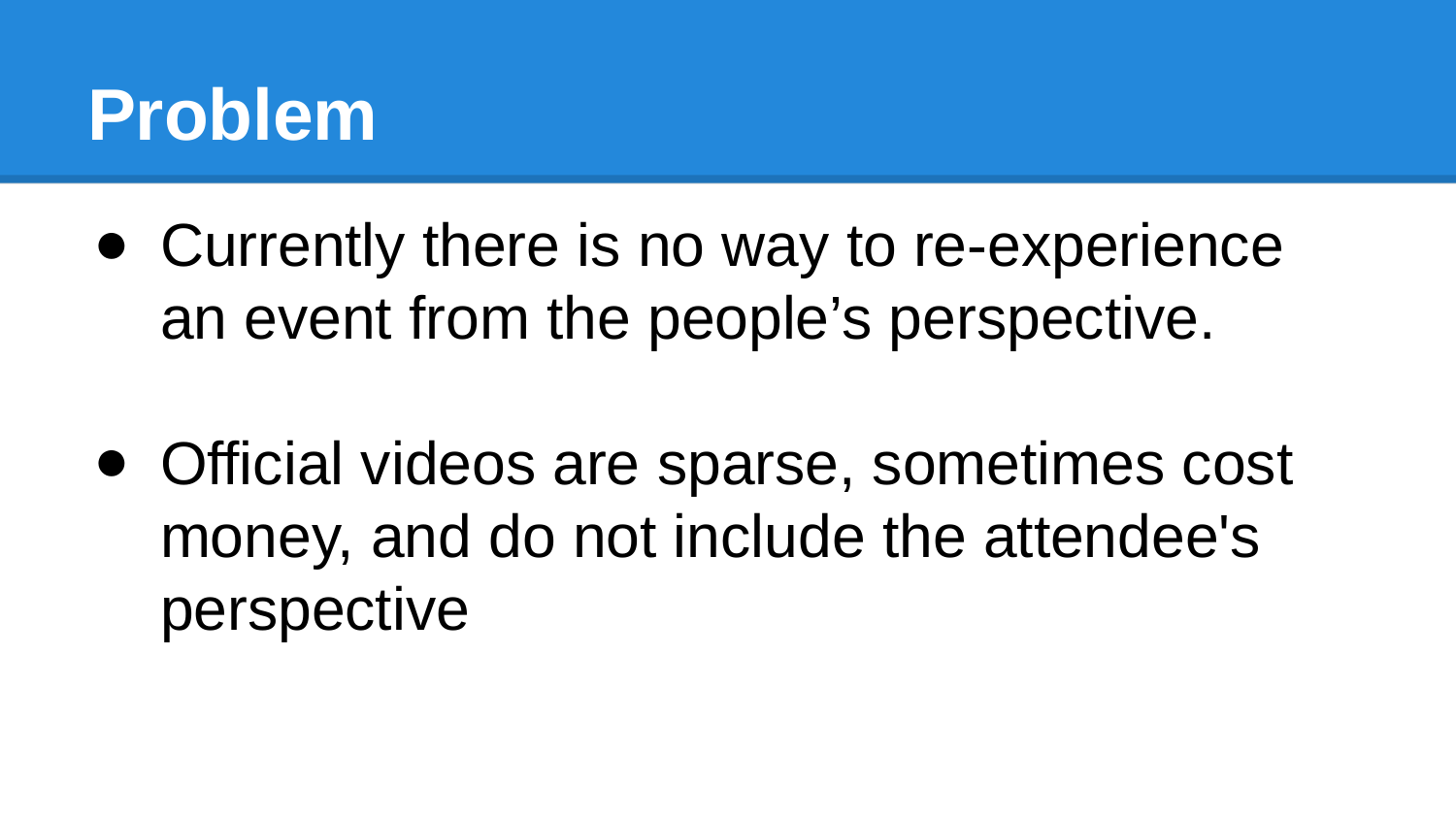

# Problem
Currently there is no way to re-experience an event from the people’s perspective.

Official videos are sparse, sometimes cost money, and do not include the attendee's perspective